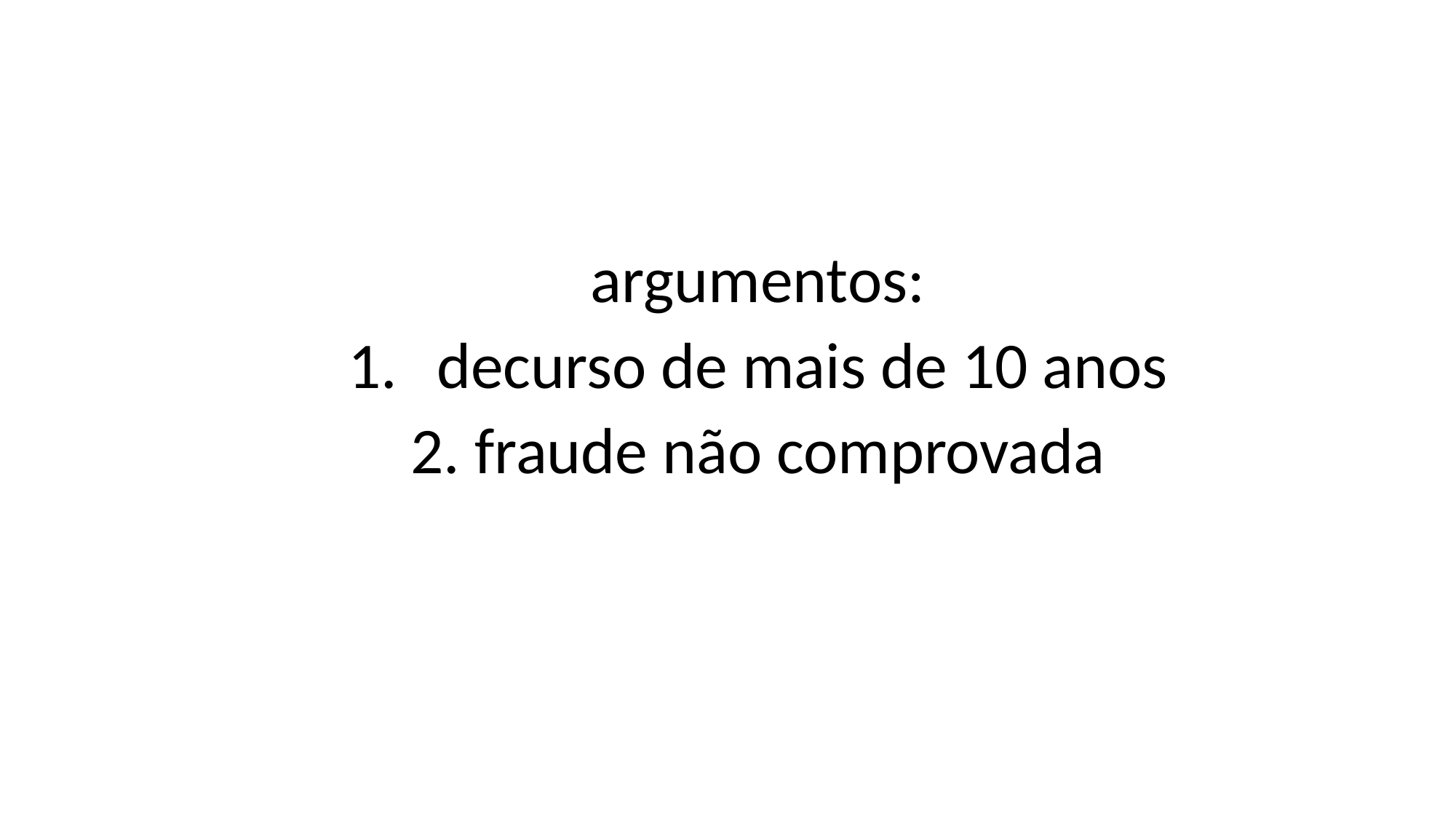

argumentos:
decurso de mais de 10 anos
2. fraude não comprovada